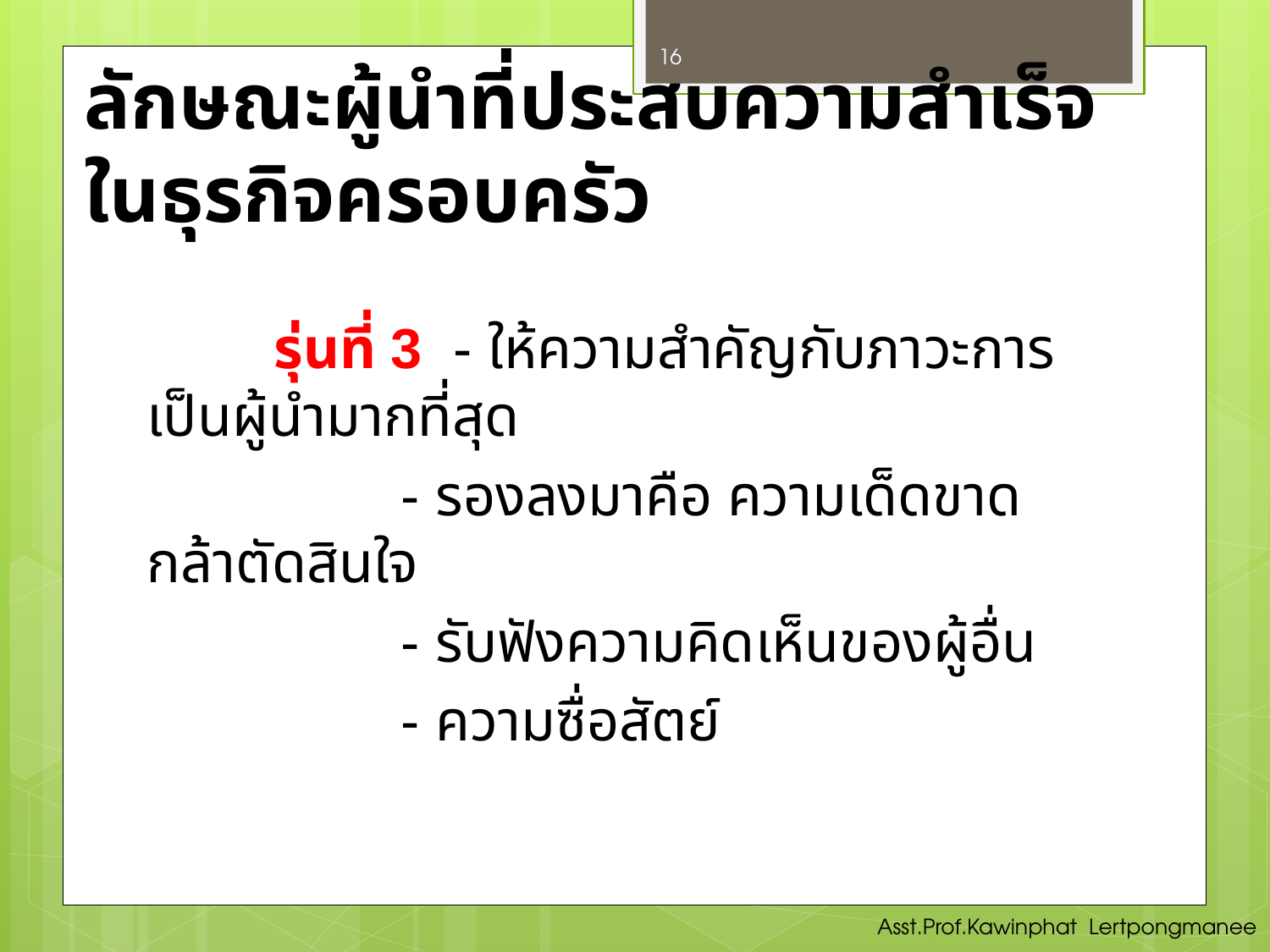

16
# ลักษณะผู้นำที่ประสบความสำเร็จในธุรกิจครอบครัว
	รุ่นที่ 3  - ให้ความสำคัญกับภาวะการเป็นผู้นำมากที่สุด
		- รองลงมาคือ ความเด็ดขาด กล้าตัดสินใจ
		- รับฟังความคิดเห็นของผู้อื่น
		- ความซื่อสัตย์

Asst.Prof.Kawinphat  Lertpongmanee